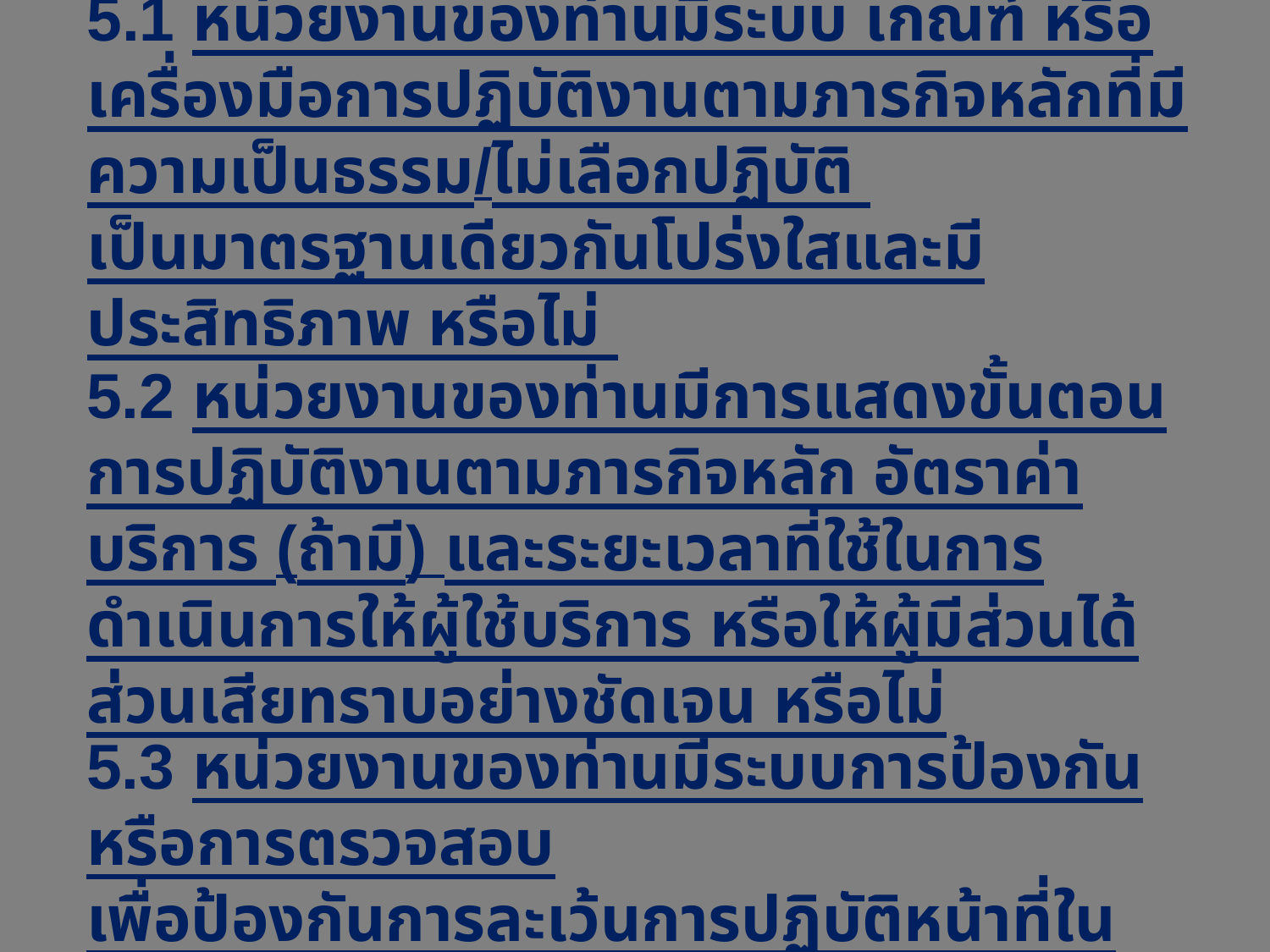

# 5.1 หน่วยงานของท่านมีระบบ เกณฑ์ หรือเครื่องมือการปฏิบัติงานตามภารกิจหลักที่มีความเป็นธรรม/ไม่เลือกปฏิบัติ เป็นมาตรฐานเดียวกันโปร่งใสและมีประสิทธิภาพ หรือไม่
5.2 หน่วยงานของท่านมีการแสดงขั้นตอนการปฏิบัติงานตามภารกิจหลัก อัตราค่าบริการ (ถ้ามี) และระยะเวลาที่ใช้ในการดำเนินการให้ผู้ใช้บริการ หรือให้ผู้มีส่วนได้ส่วนเสียทราบอย่างชัดเจน หรือไม่
5.3 หน่วยงานของท่านมีระบบการป้องกันหรือการตรวจสอบ
เพื่อป้องกันการละเว้นการปฏิบัติหน้าที่ในภารกิจหลัก หรือไม่